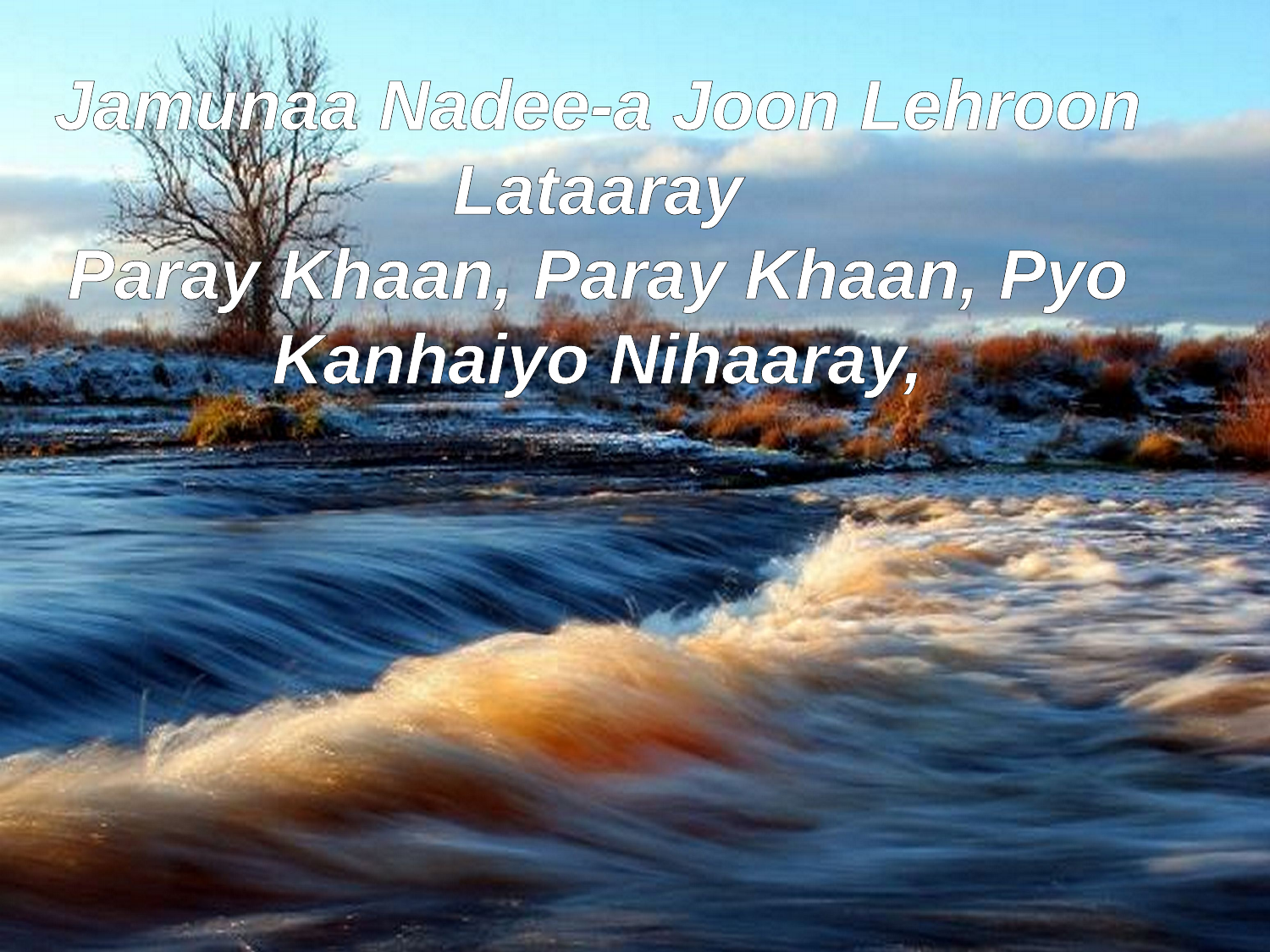

Jamunaa Nadee-a Joon Lehroon Lataaray
Paray Khaan, Paray Khaan, Pyo Kanhaiyo Nihaaray,